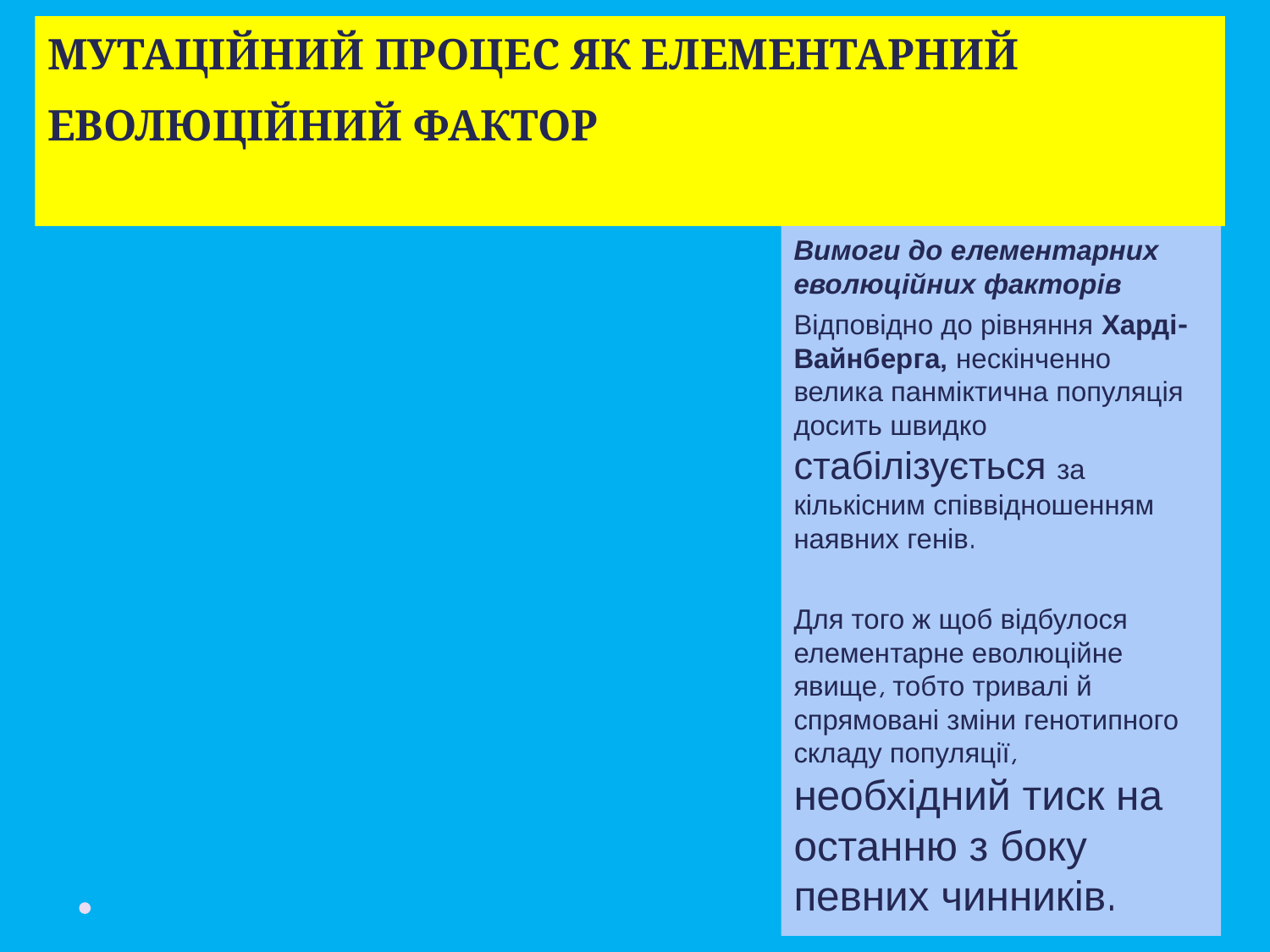

# Мутаційний процес як елементарний  еволюційний фактор
Вимоги до елементарних еволюційних факторів
Відповідно до рівняння Харді-Вайнберга, нескінченно велика панміктична популяція досить швидко стабілізується за кількісним співвідношенням наявних генів.

Для того ж щоб відбулося елементарне еволюційне явище, тобто тривалі й спрямовані зміни генотипного складу популяції, необхідний тиск на останню з боку певних чинників.